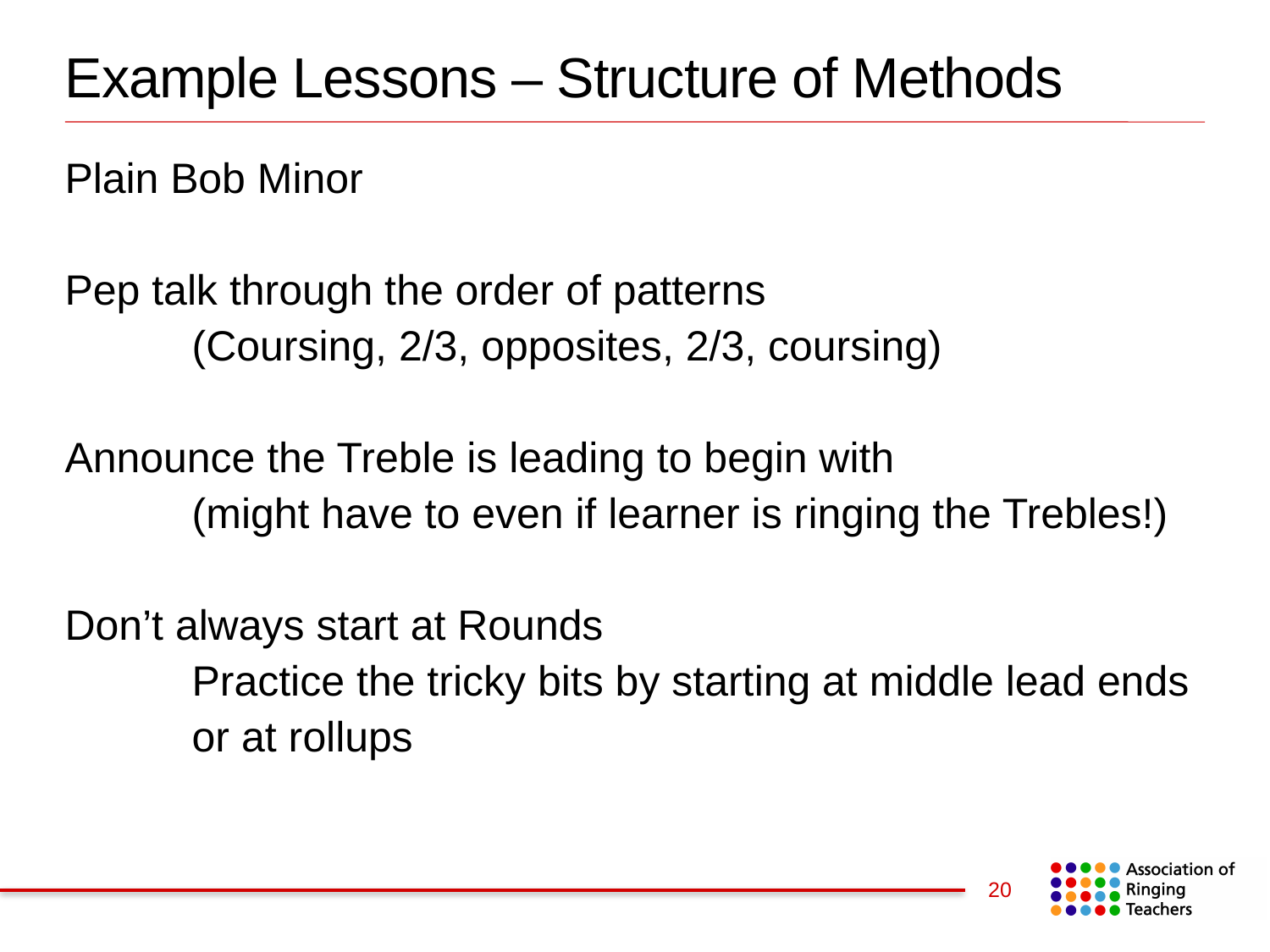

Example Lessons – Structure of Methods
Plain Bob Minor

Pep talk through the order of patterns
	(Coursing, 2/3, opposites, 2/3, coursing)

Announce the Treble is leading to begin with
	(might have to even if learner is ringing the Trebles!)

Don’t always start at Rounds
	Practice the tricky bits by starting at middle lead ends
	or at rollups